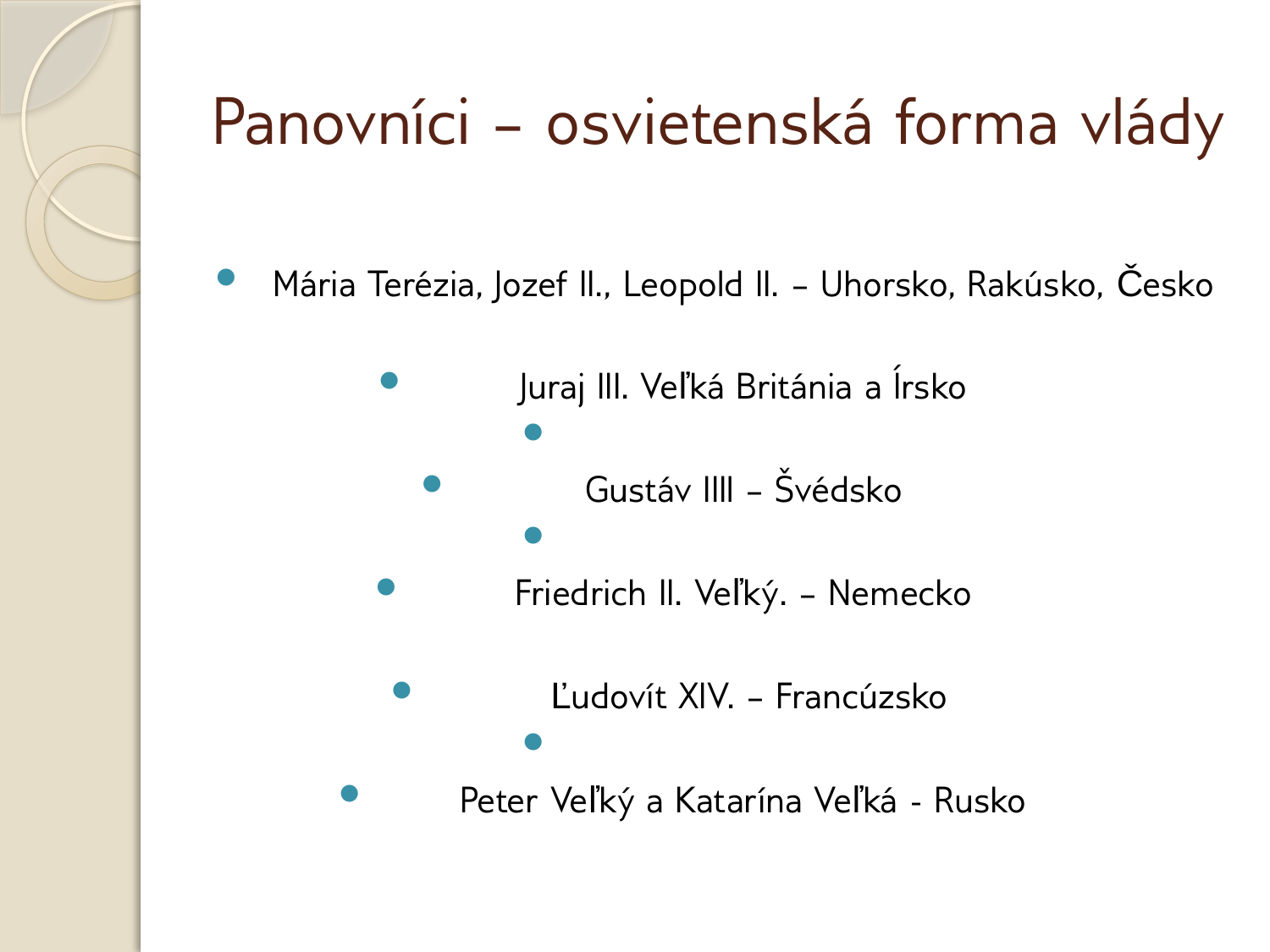

# Panovníci – osvietenská forma vlády

Mária Terézia, Jozef II., Leopold II. – Uhorsko, Rakúsko, Česko

Juraj III. Veľká Británia a Írsko

Gustáv IIIl – Švédsko

Friedrich II. Veľký. – Nemecko

 Ľudovít XIV. – Francúzsko

Peter Veľký a Katarína Veľká - Rusko